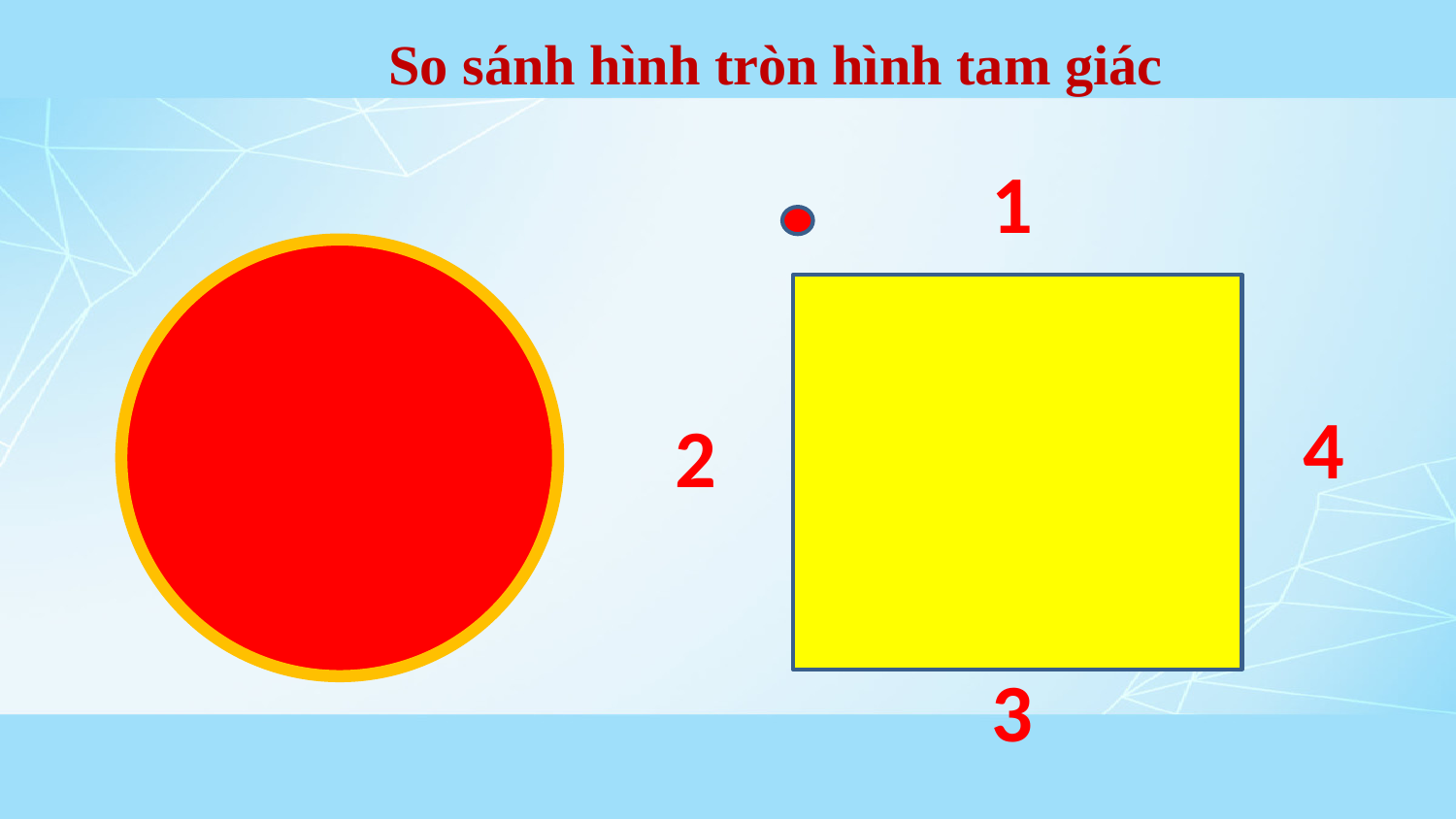

So sánh hình tròn hình tam giác
1

4
2
3